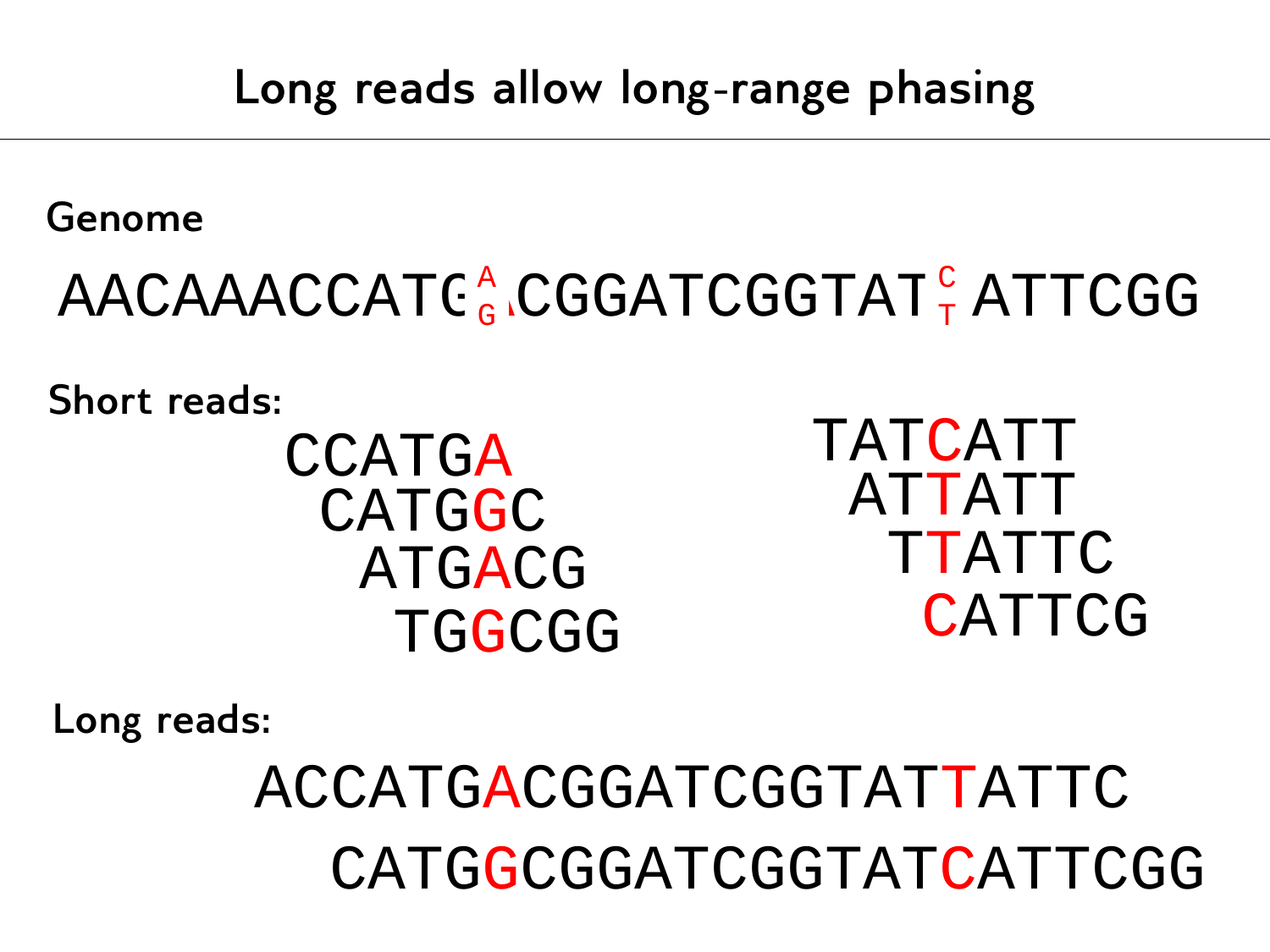

Long reads allow long-range phasing
Genome
AACAAACCATGACGGATCGGTATGATTCGG
A
G
C
T
Short reads:
TATCATT
CCATGA
ATTATT
CATGGC
TTATTC
ATGACG
CATTCG
TGGCGG
Long reads:
ACCATGACGGATCGGTATTATTC
CATGGCGGATCGGTATCATTCGG